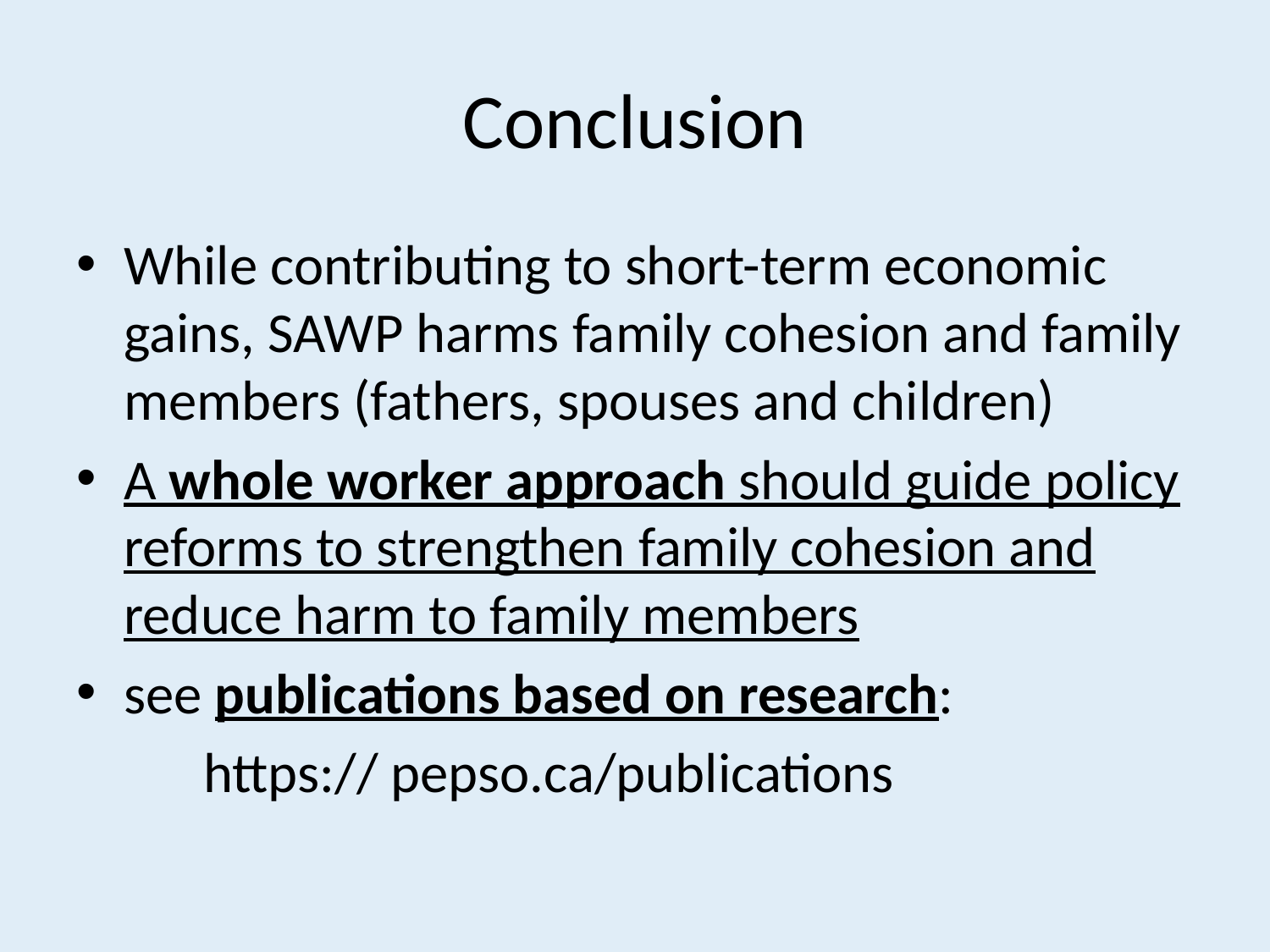

# Conclusion
While contributing to short-term economic gains, SAWP harms family cohesion and family members (fathers, spouses and children)
A whole worker approach should guide policy reforms to strengthen family cohesion and reduce harm to family members
see publications based on research:
	https:// pepso.ca/publications